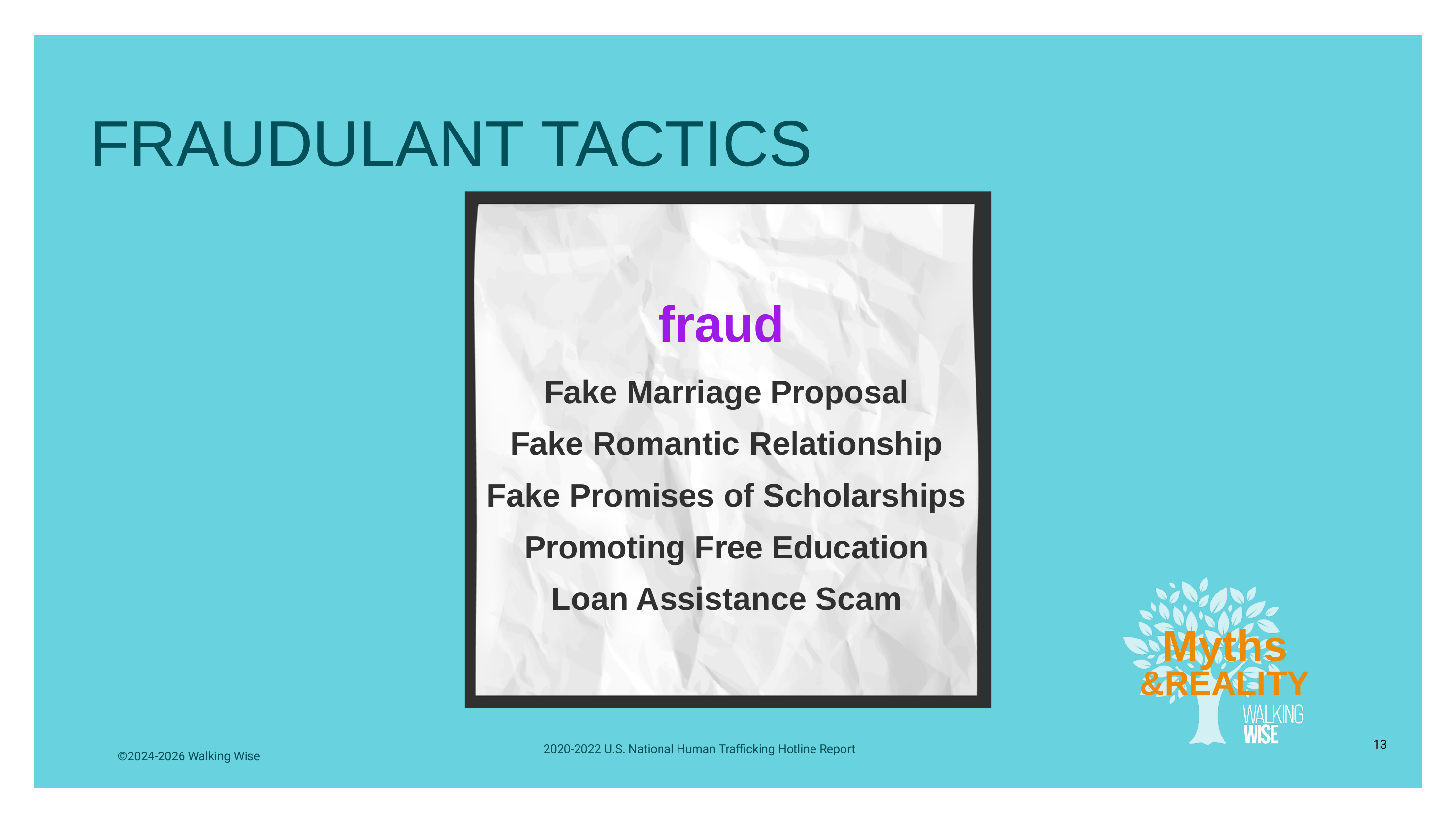

FRAUDULANT TACTICS

fraud
Fake Marriage Proposal
Fake Romantic Relationship
Fake Promises of Scholarships
Promoting Free Education
Loan Assistance Scam

Myths
&REALITY

13
2020-2022 U.S. National Human Trafficking Hotline Report
©2024-2026 Walking Wise